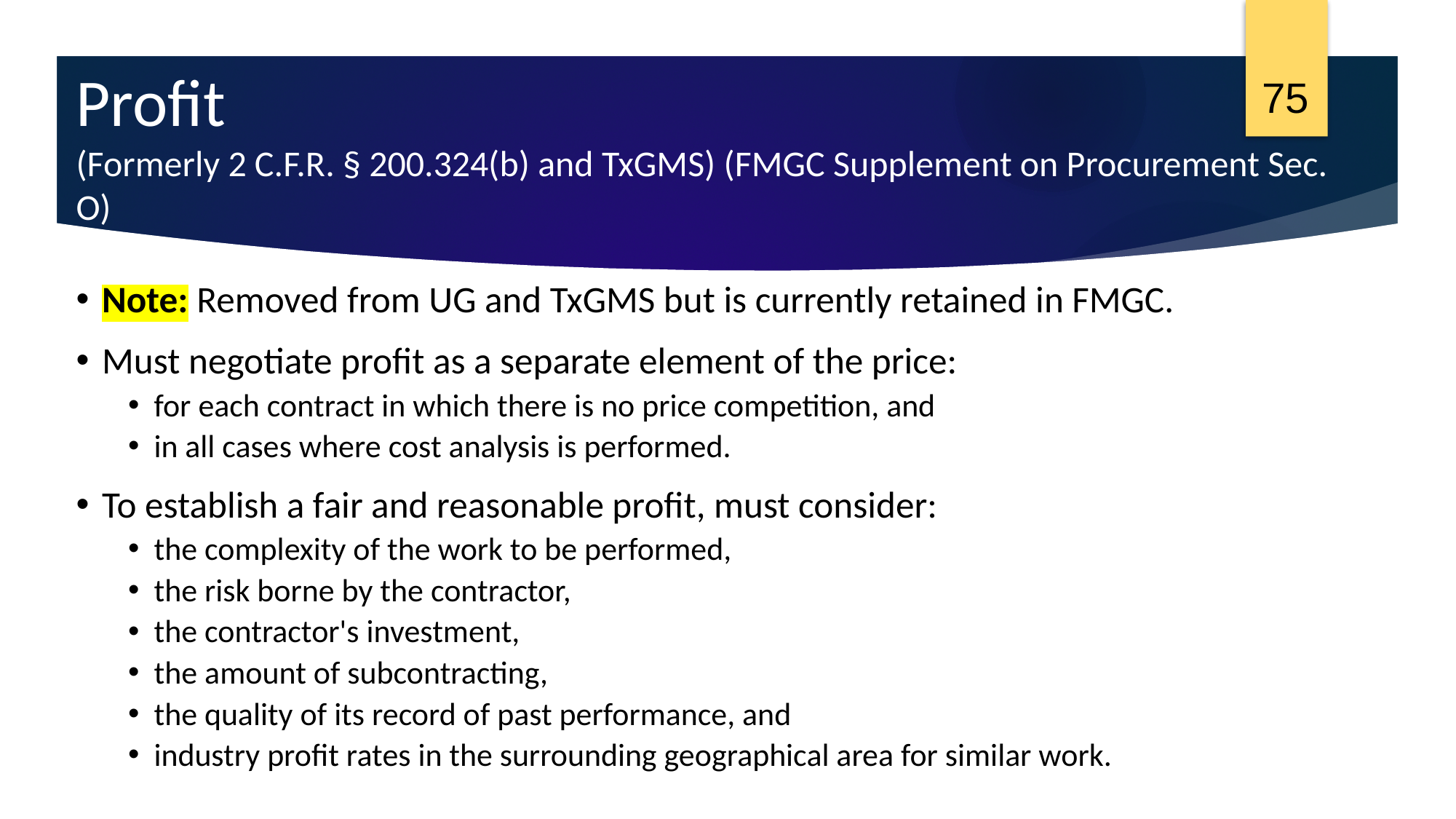

75
# Profit (Formerly 2 C.F.R. § 200.324(b) and TxGMS) (FMGC Supplement on Procurement Sec. O)
Note: Removed from UG and TxGMS but is currently retained in FMGC.
Must negotiate profit as a separate element of the price:
for each contract in which there is no price competition, and
in all cases where cost analysis is performed.
To establish a fair and reasonable profit, must consider:
the complexity of the work to be performed,
the risk borne by the contractor,
the contractor's investment,
the amount of subcontracting,
the quality of its record of past performance, and
industry profit rates in the surrounding geographical area for similar work.